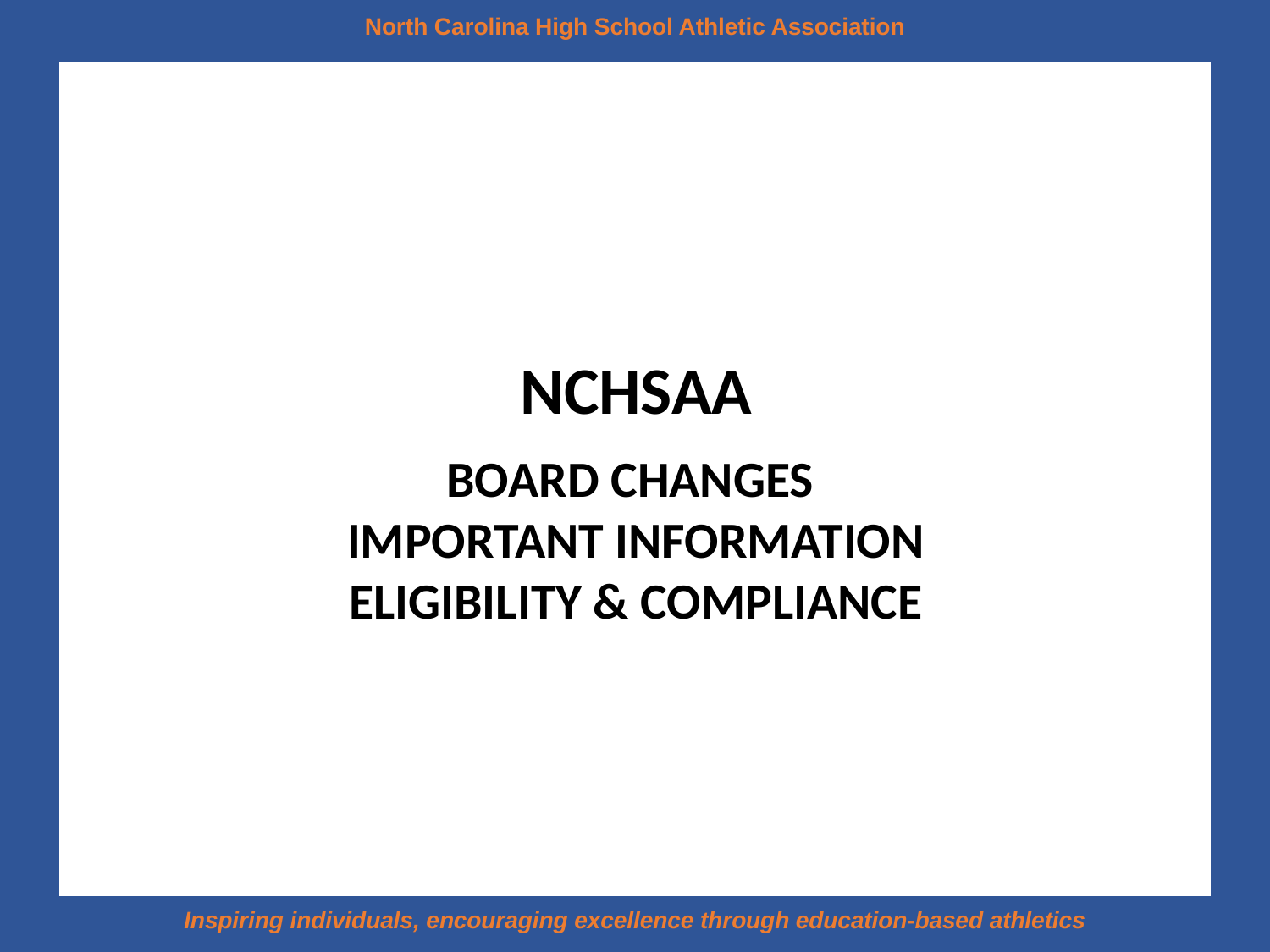

# NCHSAA BOARD CHANGES IMPORTANT INFORMATION ELIGIBILITY & COMPLIANCE